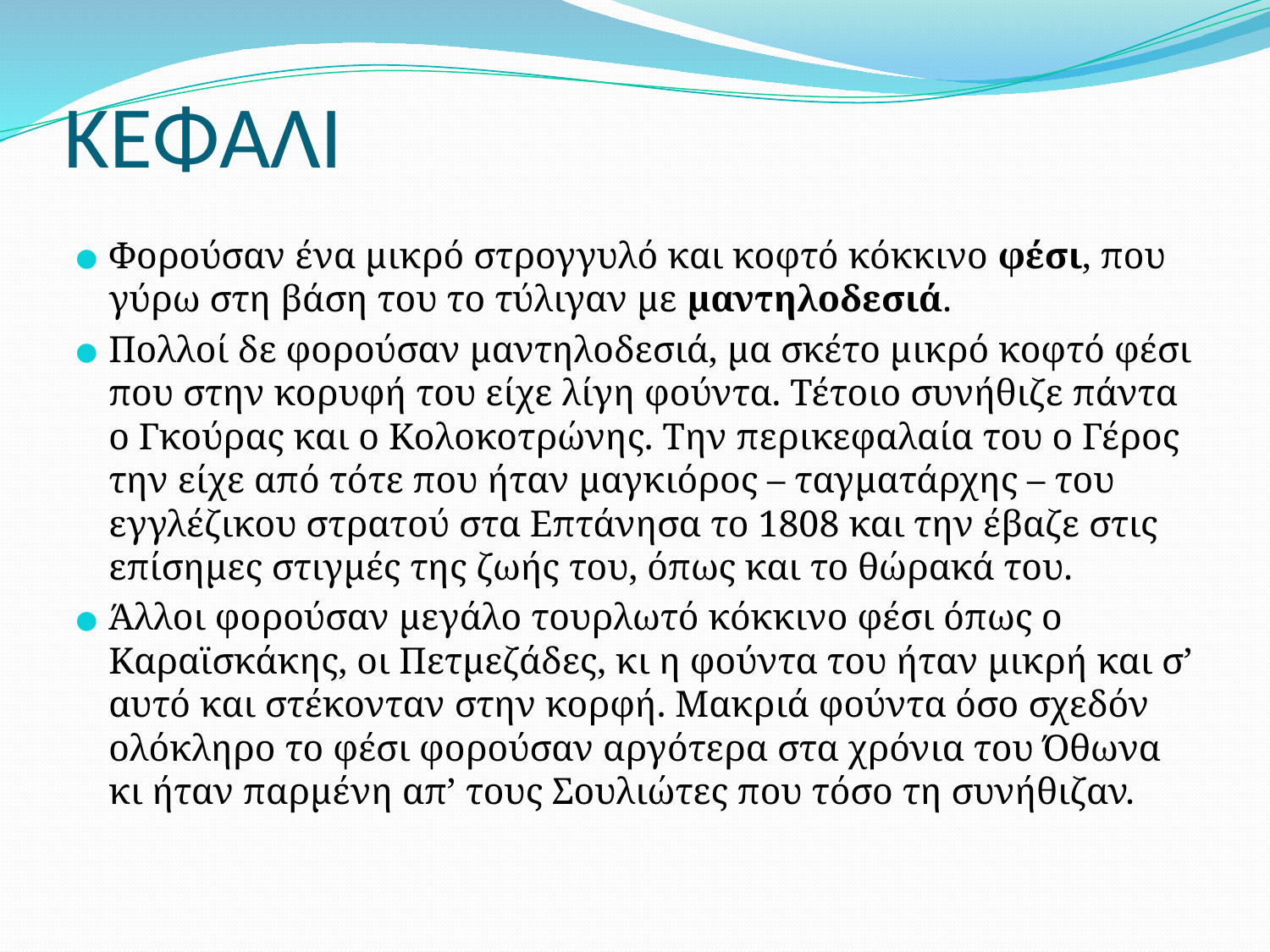

# ΚΕΦΑΛΙ
Φορούσαν ένα μικρό στρογγυλό και κοφτό κόκκινο φέσι, που γύρω στη βάση του το τύλιγαν με μαντηλοδεσιά.
Πολλοί δε φορούσαν μαντηλοδεσιά, μα σκέτο μικρό κοφτό φέσι που στην κορυφή του είχε λίγη φούντα. Τέτοιο συνήθιζε πάντα ο Γκούρας και ο Κολοκοτρώνης. Την περικεφαλαία του ο Γέρος την είχε από τότε που ήταν μαγκιόρος – ταγματάρχης – του εγγλέζικου στρατού στα Επτάνησα το 1808 και την έβαζε στις επίσημες στιγμές της ζωής του, όπως και το θώρακά του.
Άλλοι φορούσαν μεγάλο τουρλωτό κόκκινο φέσι όπως ο Καραϊσκάκης, οι Πετμεζάδες, κι η φούντα του ήταν μικρή και σ’ αυτό και στέκονταν στην κορφή. Μακριά φούντα όσο σχεδόν ολόκληρο το φέσι φορούσαν αργότερα στα χρόνια του Όθωνα κι ήταν παρμένη απ’ τους Σουλιώτες που τόσο τη συνήθιζαν.